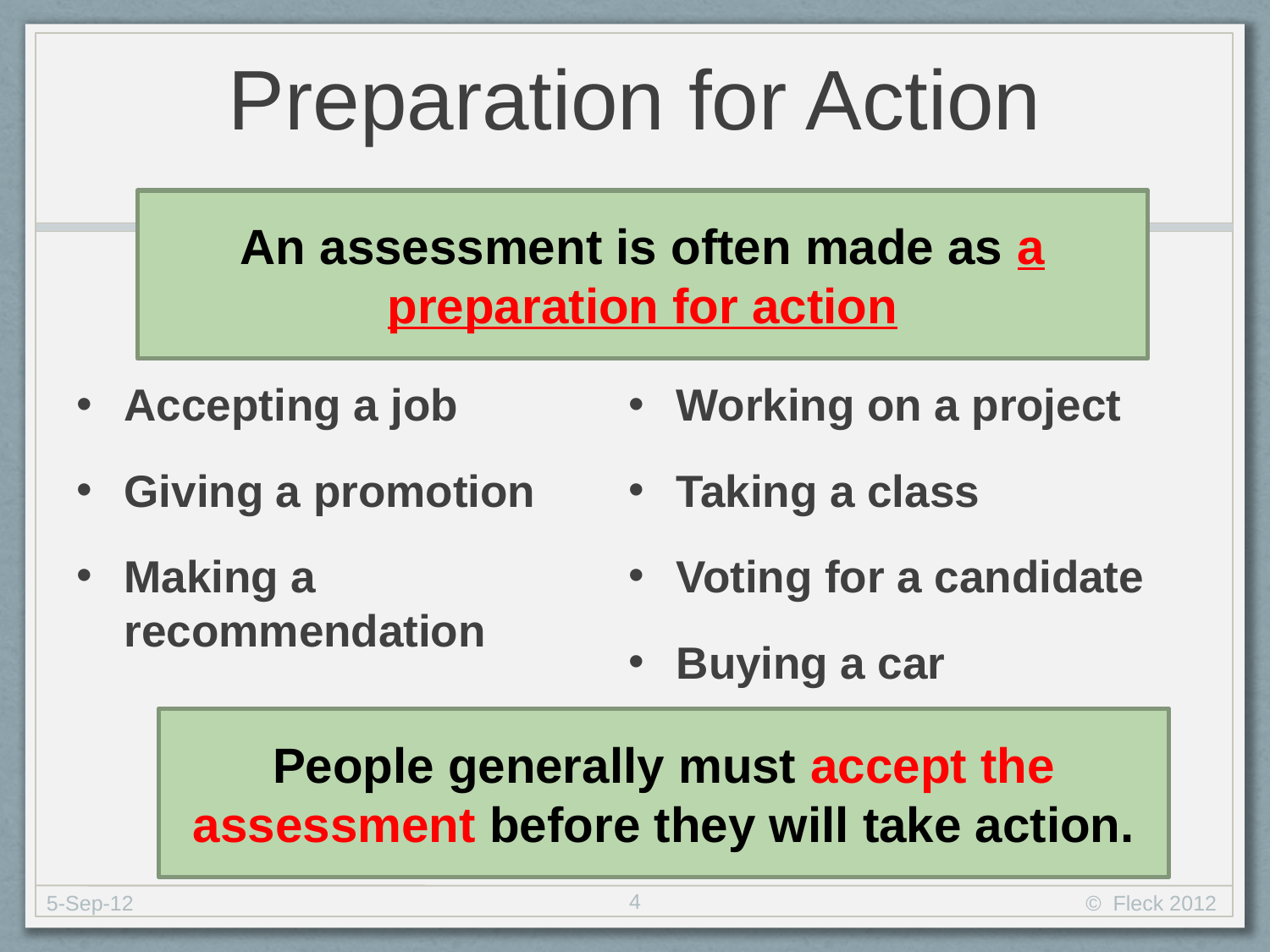

# Preparation for Action
An assessment is often made as a preparation for action
Accepting a job
Giving a promotion
Making a recommendation
Working on a project
Taking a class
Voting for a candidate
Buying a car
People generally must accept the assessment before they will take action.
4
5-Sep-12
©  Fleck 2012